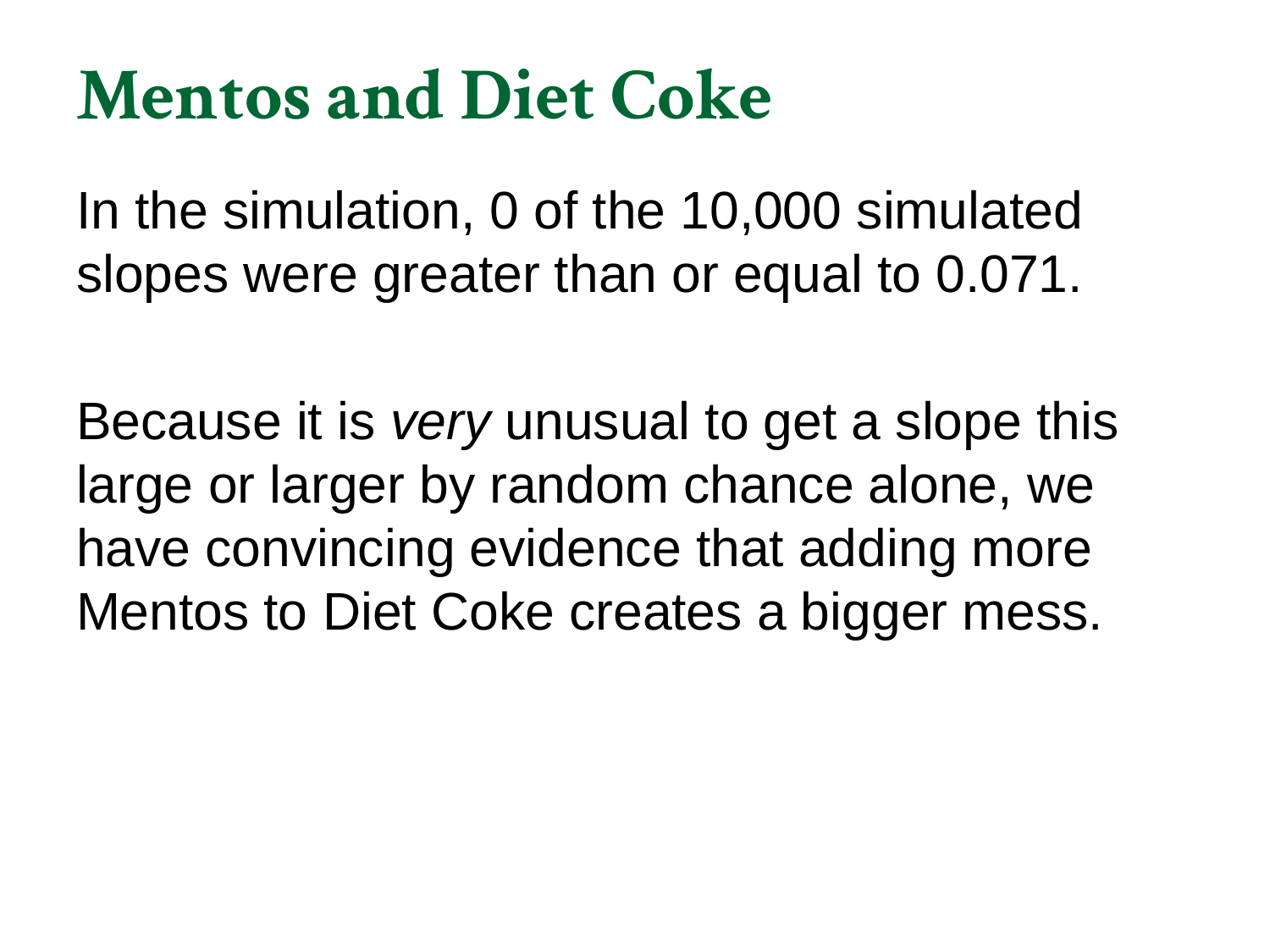

# Mentos and Diet Coke
In the simulation, 0 of the 10,000 simulated slopes were greater than or equal to 0.071.

Because it is very unusual to get a slope this large or larger by random chance alone, we have convincing evidence that adding more Mentos to Diet Coke creates a bigger mess.